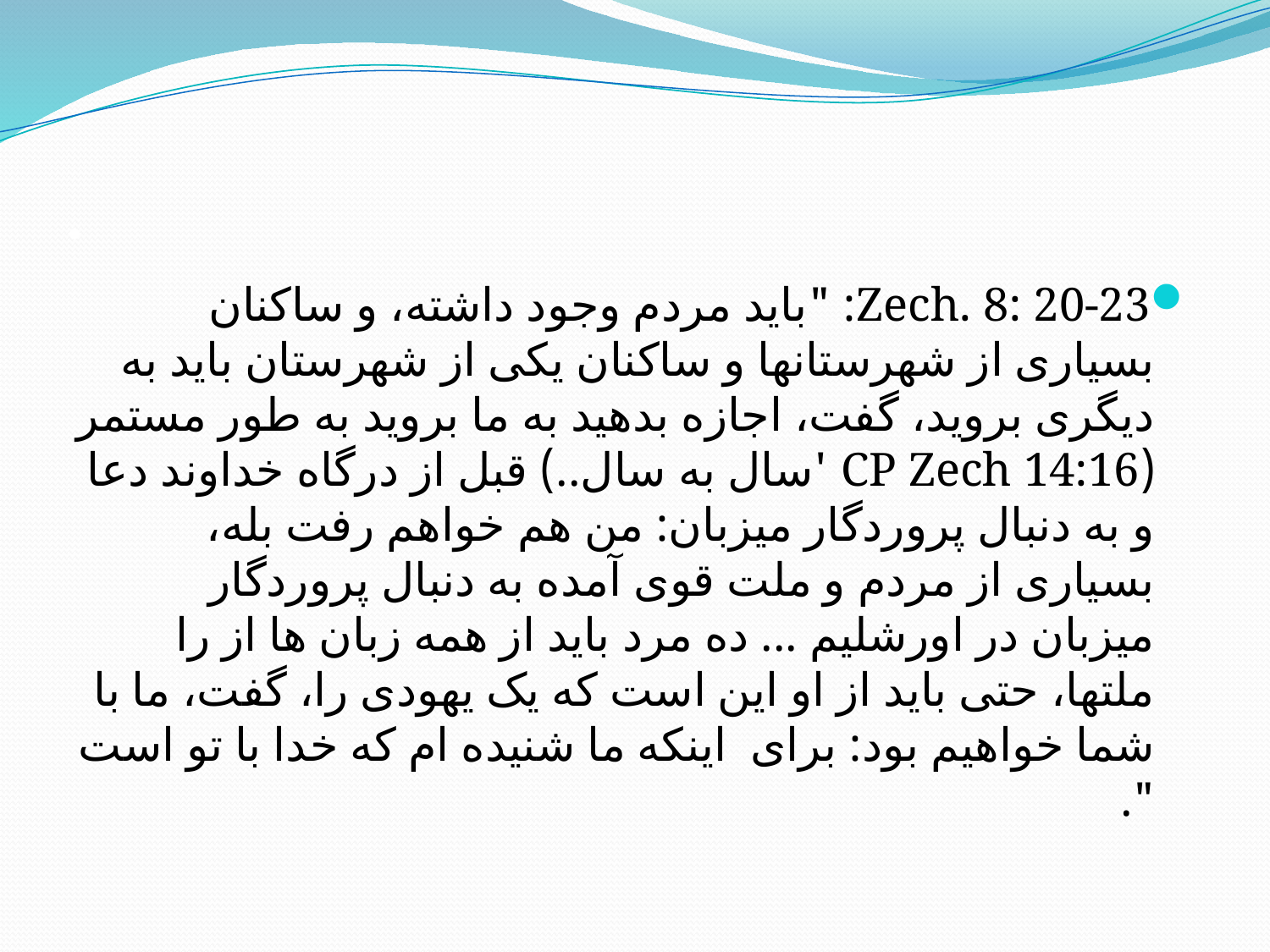

# .
Zech. 8: 20-23: "باید مردم وجود داشته، و ساکنان بسیاری از شهرستانها و ساکنان یکی از شهرستان باید به دیگری بروید، گفت، اجازه بدهید به ما بروید به طور مستمر (CP Zech 14:16 'سال به سال..) قبل از درگاه خداوند دعا و به دنبال پروردگار میزبان: من هم خواهم رفت بله، بسیاری از مردم و ملت قوی آمده به دنبال پروردگار میزبان در اورشلیم ... ده مرد باید از همه زبان ها از را ملتها، حتی باید از او این است که یک یهودی را، گفت، ما با شما خواهیم بود: برای  اینکه ما شنیده ام که خدا با تو است ".